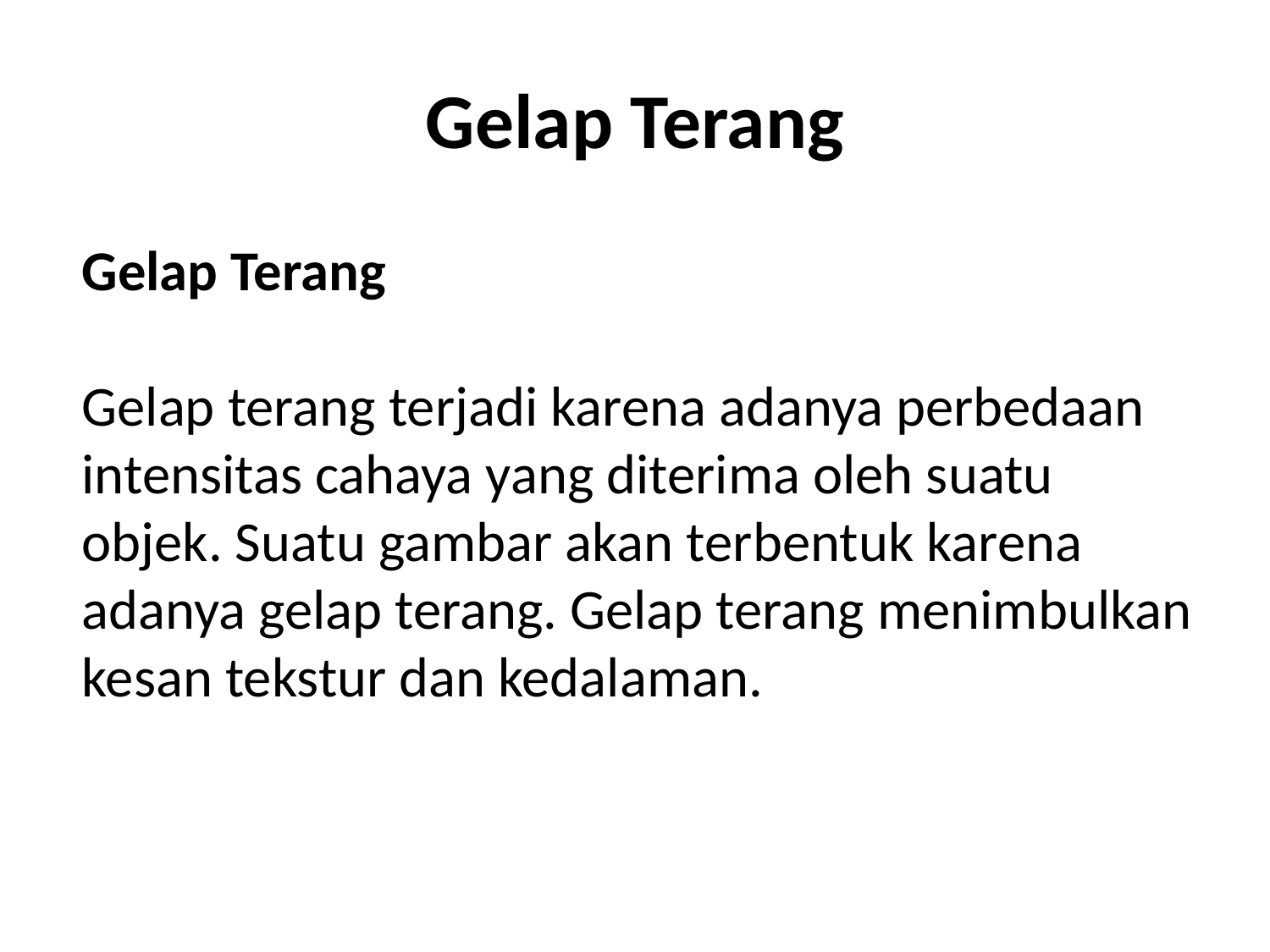

# Gelap Terang
Gelap Terang
Gelap terang terjadi karena adanya perbedaan intensitas cahaya yang diterima oleh suatu objek. Suatu gambar akan terbentuk karena adanya gelap terang. Gelap terang menimbulkan kesan tekstur dan kedalaman.